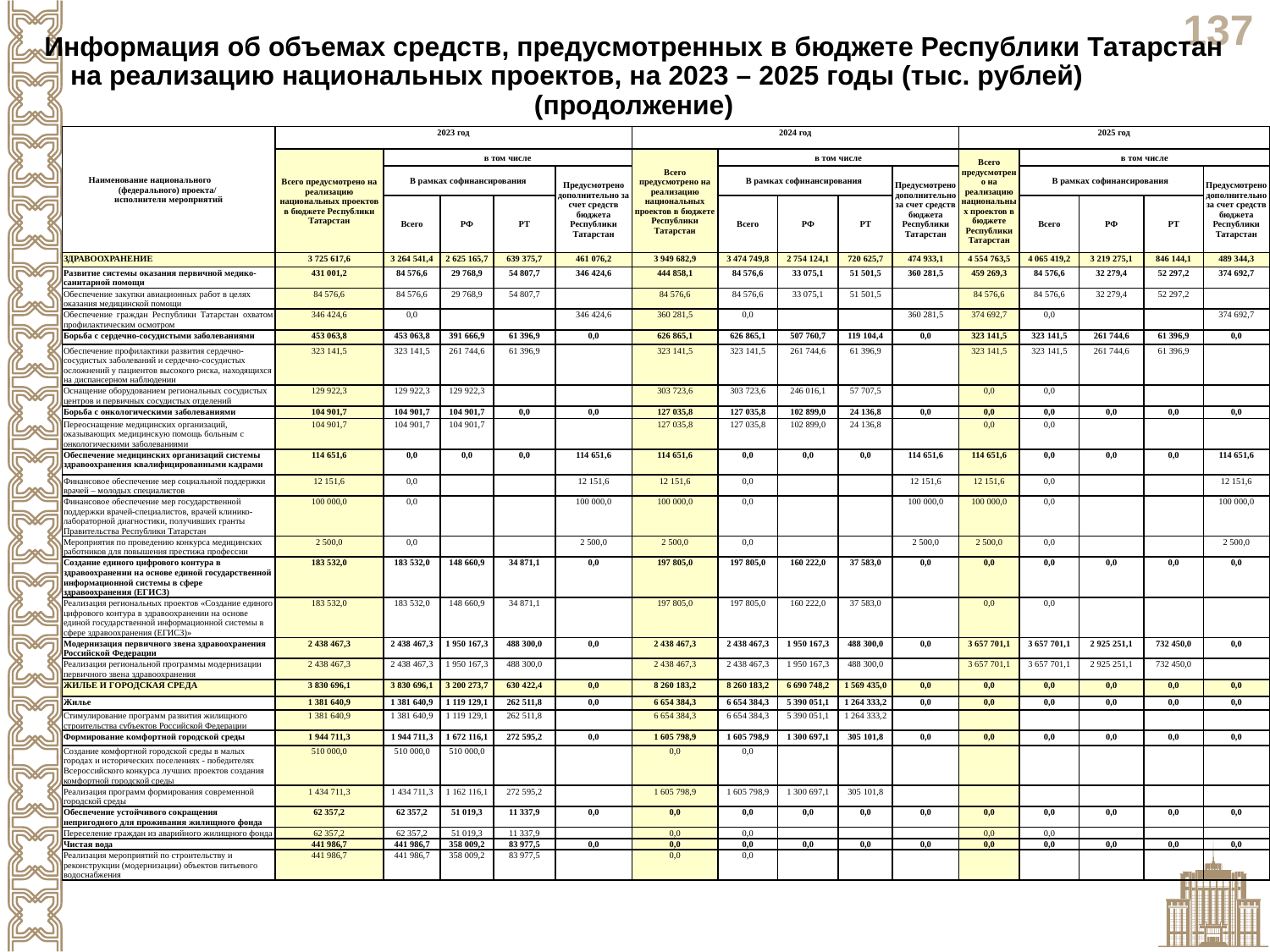

Информация об объемах средств, предусмотренных в бюджете Республики Татарстан на реализацию национальных проектов, на 2023 – 2025 годы (тыс. рублей)                (продолжение)

| Наименование национального (федерального) проекта/ исполнители мероприятий | 2023 год |  |  |  |  | 2024 год |  |  |  |  | 2025 год |  |  |  |  |
| --- | --- | --- | --- | --- | --- | --- | --- | --- | --- | --- | --- | --- | --- | --- | --- |
|  | Всего предусмотрено на реализацию национальных проектов в бюджете Республики Татарстан | в том числе |  |  |  | Всего предусмотрено на реализацию национальных проектов в бюджете Республики Татарстан | в том числе |  |  |  | Всего предусмотрено на реализацию национальных проектов в бюджете Республики Татарстан | в том числе |  |  |  |
|  |  | В рамках софинансирования |  |  | Предусмотрено дополнительно за счет средств бюджета Республики Татарстан |  | В рамках софинансирования |  |  | Предусмотрено дополнительно за счет средств бюджета Республики Татарстан |  | В рамках софинансирования |  |  | Предусмотрено дополнительно за счет средств бюджета Республики Татарстан |
|  |  | Всего | РФ | РТ |  |  | Всего | РФ | РТ |  |  | Всего | РФ | РТ |  |
| ЗДРАВООХРАНЕНИЕ | 3 725 617,6 | 3 264 541,4 | 2 625 165,7 | 639 375,7 | 461 076,2 | 3 949 682,9 | 3 474 749,8 | 2 754 124,1 | 720 625,7 | 474 933,1 | 4 554 763,5 | 4 065 419,2 | 3 219 275,1 | 846 144,1 | 489 344,3 |
| Развитие системы оказания первичной медико-санитарной помощи | 431 001,2 | 84 576,6 | 29 768,9 | 54 807,7 | 346 424,6 | 444 858,1 | 84 576,6 | 33 075,1 | 51 501,5 | 360 281,5 | 459 269,3 | 84 576,6 | 32 279,4 | 52 297,2 | 374 692,7 |
| Обеспечение закупки авиационных работ в целях оказания медицинской помощи | 84 576,6 | 84 576,6 | 29 768,9 | 54 807,7 |  | 84 576,6 | 84 576,6 | 33 075,1 | 51 501,5 |  | 84 576,6 | 84 576,6 | 32 279,4 | 52 297,2 |  |
| Обеспечение граждан Республики Татарстан охватом профилактическим осмотром | 346 424,6 | 0,0 |  |  | 346 424,6 | 360 281,5 | 0,0 |  |  | 360 281,5 | 374 692,7 | 0,0 |  |  | 374 692,7 |
| Борьба с сердечно-сосудистыми заболеваниями | 453 063,8 | 453 063,8 | 391 666,9 | 61 396,9 | 0,0 | 626 865,1 | 626 865,1 | 507 760,7 | 119 104,4 | 0,0 | 323 141,5 | 323 141,5 | 261 744,6 | 61 396,9 | 0,0 |
| Обеспечение профилактики развития сердечно-сосудистых заболеваний и сердечно-сосудистых осложнений у пациентов высокого риска, находящихся на диспансерном наблюдении | 323 141,5 | 323 141,5 | 261 744,6 | 61 396,9 |  | 323 141,5 | 323 141,5 | 261 744,6 | 61 396,9 |  | 323 141,5 | 323 141,5 | 261 744,6 | 61 396,9 |  |
| Оснащение оборудованием региональных сосудистых центров и первичных сосудистых отделений | 129 922,3 | 129 922,3 | 129 922,3 |  |  | 303 723,6 | 303 723,6 | 246 016,1 | 57 707,5 |  | 0,0 | 0,0 |  |  |  |
| Борьба с онкологическими заболеваниями | 104 901,7 | 104 901,7 | 104 901,7 | 0,0 | 0,0 | 127 035,8 | 127 035,8 | 102 899,0 | 24 136,8 | 0,0 | 0,0 | 0,0 | 0,0 | 0,0 | 0,0 |
| Переоснащение медицинских организаций, оказывающих медицинскую помощь больным с онкологическими заболеваниями | 104 901,7 | 104 901,7 | 104 901,7 |  |  | 127 035,8 | 127 035,8 | 102 899,0 | 24 136,8 |  | 0,0 | 0,0 |  |  |  |
| Обеспечение медицинских организаций системы здравоохранения квалифицированными кадрами | 114 651,6 | 0,0 | 0,0 | 0,0 | 114 651,6 | 114 651,6 | 0,0 | 0,0 | 0,0 | 114 651,6 | 114 651,6 | 0,0 | 0,0 | 0,0 | 114 651,6 |
| Финансовое обеспечение мер социальной поддержки врачей – молодых специалистов | 12 151,6 | 0,0 |  |  | 12 151,6 | 12 151,6 | 0,0 |  |  | 12 151,6 | 12 151,6 | 0,0 |  |  | 12 151,6 |
| Финансовое обеспечение мер государственной поддержки врачей-специалистов, врачей клинико-лабораторной диагностики, получивших гранты Правительства Республики Татарстан | 100 000,0 | 0,0 |  |  | 100 000,0 | 100 000,0 | 0,0 |  |  | 100 000,0 | 100 000,0 | 0,0 |  |  | 100 000,0 |
| Мероприятия по проведению конкурса медицинских работников для повышения престижа профессии | 2 500,0 | 0,0 |  |  | 2 500,0 | 2 500,0 | 0,0 |  |  | 2 500,0 | 2 500,0 | 0,0 |  |  | 2 500,0 |
| Создание единого цифрового контура в здравоохранении на основе единой государственной информационной системы в сфере здравоохранения (ЕГИСЗ) | 183 532,0 | 183 532,0 | 148 660,9 | 34 871,1 | 0,0 | 197 805,0 | 197 805,0 | 160 222,0 | 37 583,0 | 0,0 | 0,0 | 0,0 | 0,0 | 0,0 | 0,0 |
| Реализация региональных проектов «Создание единого цифрового контура в здравоохранении на основе единой государственной информационной системы в сфере здравоохранения (ЕГИСЗ)» | 183 532,0 | 183 532,0 | 148 660,9 | 34 871,1 |  | 197 805,0 | 197 805,0 | 160 222,0 | 37 583,0 |  | 0,0 | 0,0 |  |  |  |
| Модернизация первичного звена здравоохранения Российской Федерации | 2 438 467,3 | 2 438 467,3 | 1 950 167,3 | 488 300,0 | 0,0 | 2 438 467,3 | 2 438 467,3 | 1 950 167,3 | 488 300,0 | 0,0 | 3 657 701,1 | 3 657 701,1 | 2 925 251,1 | 732 450,0 | 0,0 |
| Реализация региональной программы модернизации первичного звена здравоохранения | 2 438 467,3 | 2 438 467,3 | 1 950 167,3 | 488 300,0 |  | 2 438 467,3 | 2 438 467,3 | 1 950 167,3 | 488 300,0 |  | 3 657 701,1 | 3 657 701,1 | 2 925 251,1 | 732 450,0 |  |
| ЖИЛЬЕ И ГОРОДСКАЯ СРЕДА | 3 830 696,1 | 3 830 696,1 | 3 200 273,7 | 630 422,4 | 0,0 | 8 260 183,2 | 8 260 183,2 | 6 690 748,2 | 1 569 435,0 | 0,0 | 0,0 | 0,0 | 0,0 | 0,0 | 0,0 |
| Жилье | 1 381 640,9 | 1 381 640,9 | 1 119 129,1 | 262 511,8 | 0,0 | 6 654 384,3 | 6 654 384,3 | 5 390 051,1 | 1 264 333,2 | 0,0 | 0,0 | 0,0 | 0,0 | 0,0 | 0,0 |
| Стимулирование программ развития жилищного строительства субъектов Российской Федерации | 1 381 640,9 | 1 381 640,9 | 1 119 129,1 | 262 511,8 |  | 6 654 384,3 | 6 654 384,3 | 5 390 051,1 | 1 264 333,2 |  |  |  |  |  |  |
| Формирование комфортной городской среды | 1 944 711,3 | 1 944 711,3 | 1 672 116,1 | 272 595,2 | 0,0 | 1 605 798,9 | 1 605 798,9 | 1 300 697,1 | 305 101,8 | 0,0 | 0,0 | 0,0 | 0,0 | 0,0 | 0,0 |
| Создание комфортной городской среды в малых городах и исторических поселениях - победителях Всероссийского конкурса лучших проектов создания комфортной городской среды | 510 000,0 | 510 000,0 | 510 000,0 |  |  | 0,0 | 0,0 |  |  |  |  |  |  |  |  |
| Реализация программ формирования современной городской среды | 1 434 711,3 | 1 434 711,3 | 1 162 116,1 | 272 595,2 |  | 1 605 798,9 | 1 605 798,9 | 1 300 697,1 | 305 101,8 |  |  |  |  |  |  |
| Обеспечение устойчивого сокращения непригодного для проживания жилищного фонда | 62 357,2 | 62 357,2 | 51 019,3 | 11 337,9 | 0,0 | 0,0 | 0,0 | 0,0 | 0,0 | 0,0 | 0,0 | 0,0 | 0,0 | 0,0 | 0,0 |
| Переселение граждан из аварийного жилищного фонда | 62 357,2 | 62 357,2 | 51 019,3 | 11 337,9 |  | 0,0 | 0,0 |  |  |  | 0,0 | 0,0 |  |  |  |
| Чистая вода | 441 986,7 | 441 986,7 | 358 009,2 | 83 977,5 | 0,0 | 0,0 | 0,0 | 0,0 | 0,0 | 0,0 | 0,0 | 0,0 | 0,0 | 0,0 | 0,0 |
| Реализация мероприятий по строительству и реконструкции (модернизации) объектов питьевого водоснабжения | 441 986,7 | 441 986,7 | 358 009,2 | 83 977,5 |  | 0,0 | 0,0 |  |  |  |  |  |  |  |  |